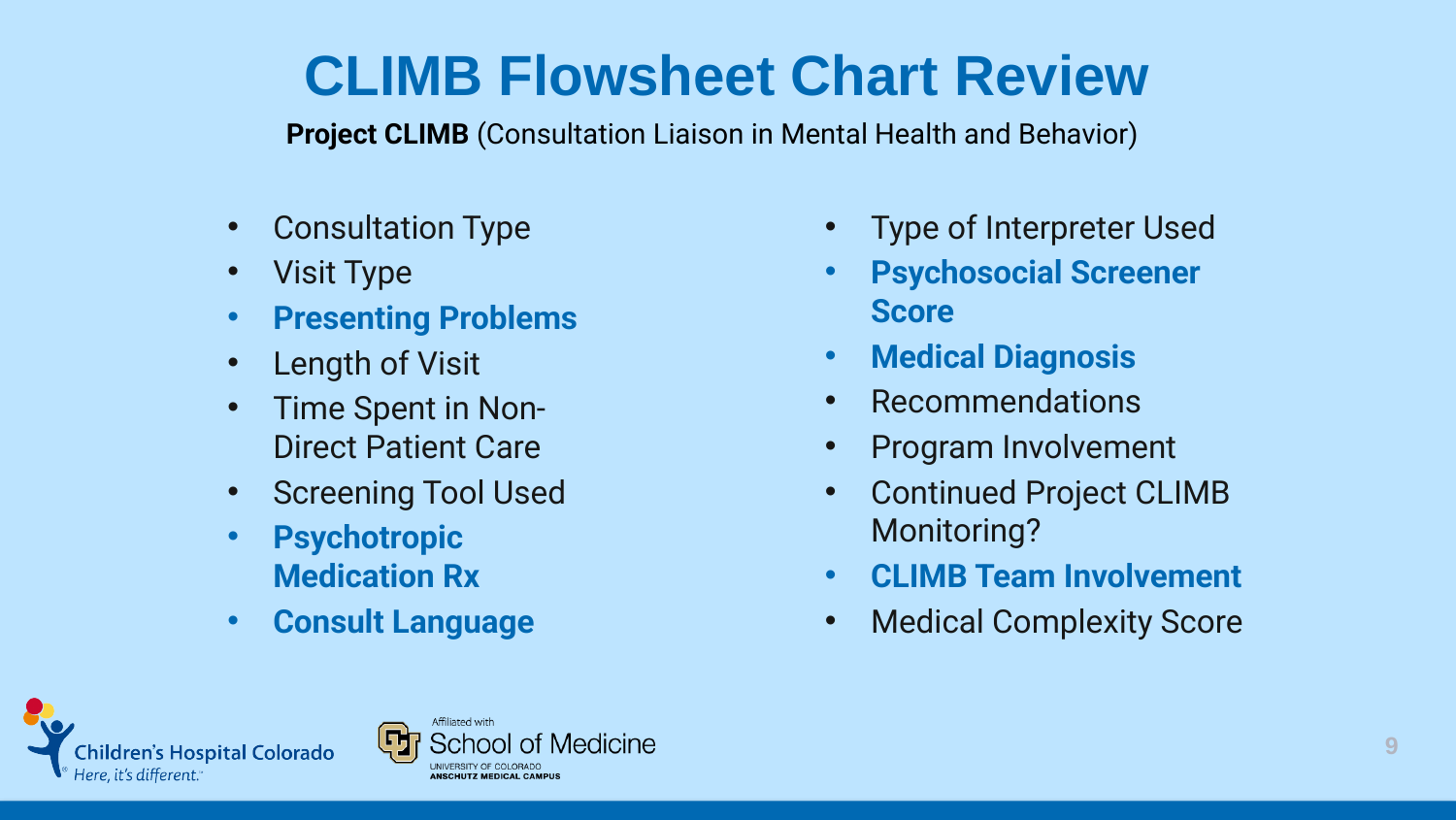

CLIMB Flowsheet Chart Review
Project CLIMB (Consultation Liaison in Mental Health and Behavior)
Type of Interpreter Used
Psychosocial Screener Score
Medical Diagnosis
Recommendations
Program Involvement
Continued Project CLIMB Monitoring?
CLIMB Team Involvement
Medical Complexity Score
Consultation Type
Visit Type
Presenting Problems
Length of Visit
Time Spent in Non-Direct Patient Care
Screening Tool Used
Psychotropic Medication Rx
Consult Language

9